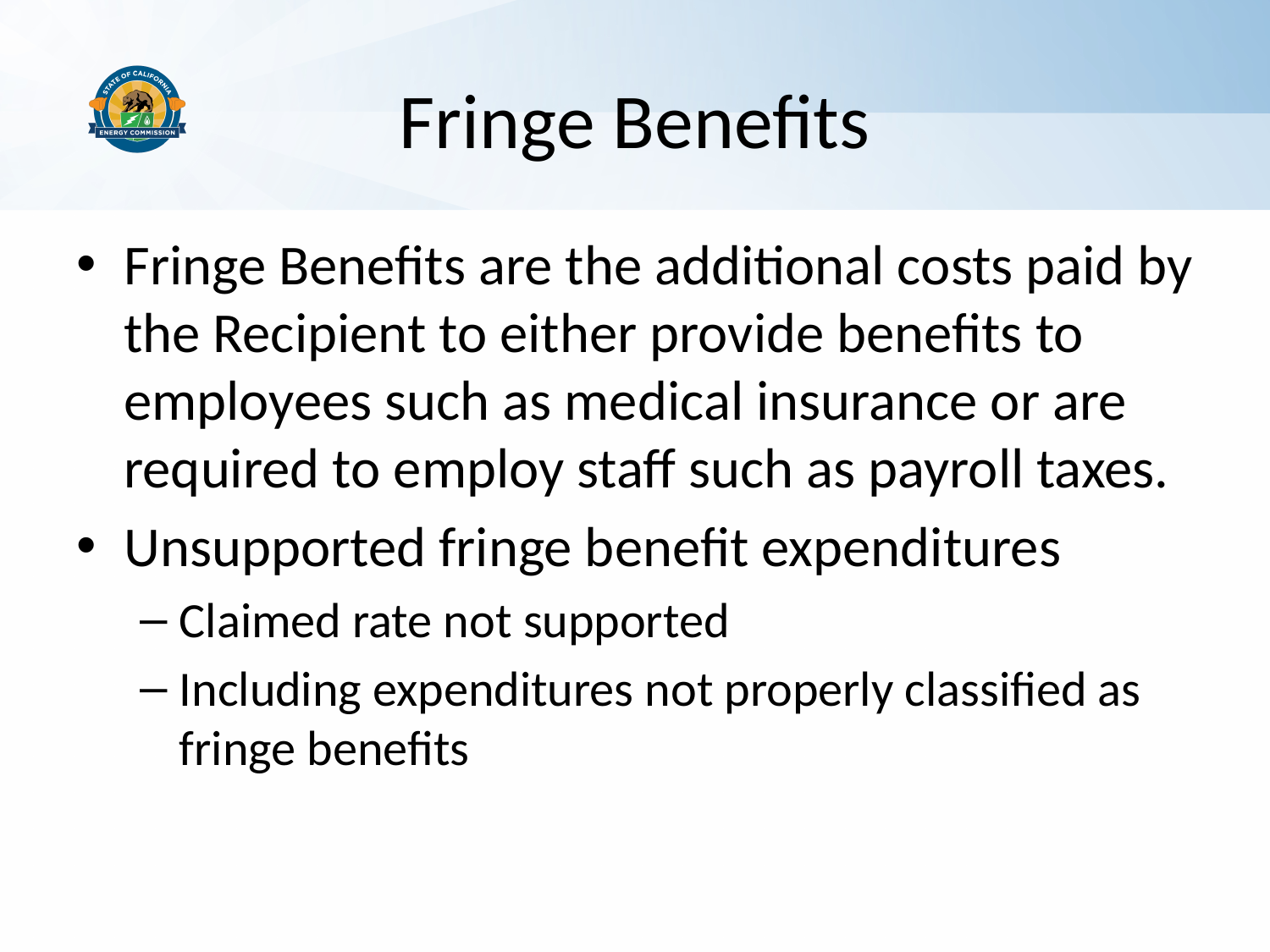

# Fringe Benefits
Fringe Benefits are the additional costs paid by the Recipient to either provide benefits to employees such as medical insurance or are required to employ staff such as payroll taxes.
Unsupported fringe benefit expenditures
Claimed rate not supported
Including expenditures not properly classified as fringe benefits